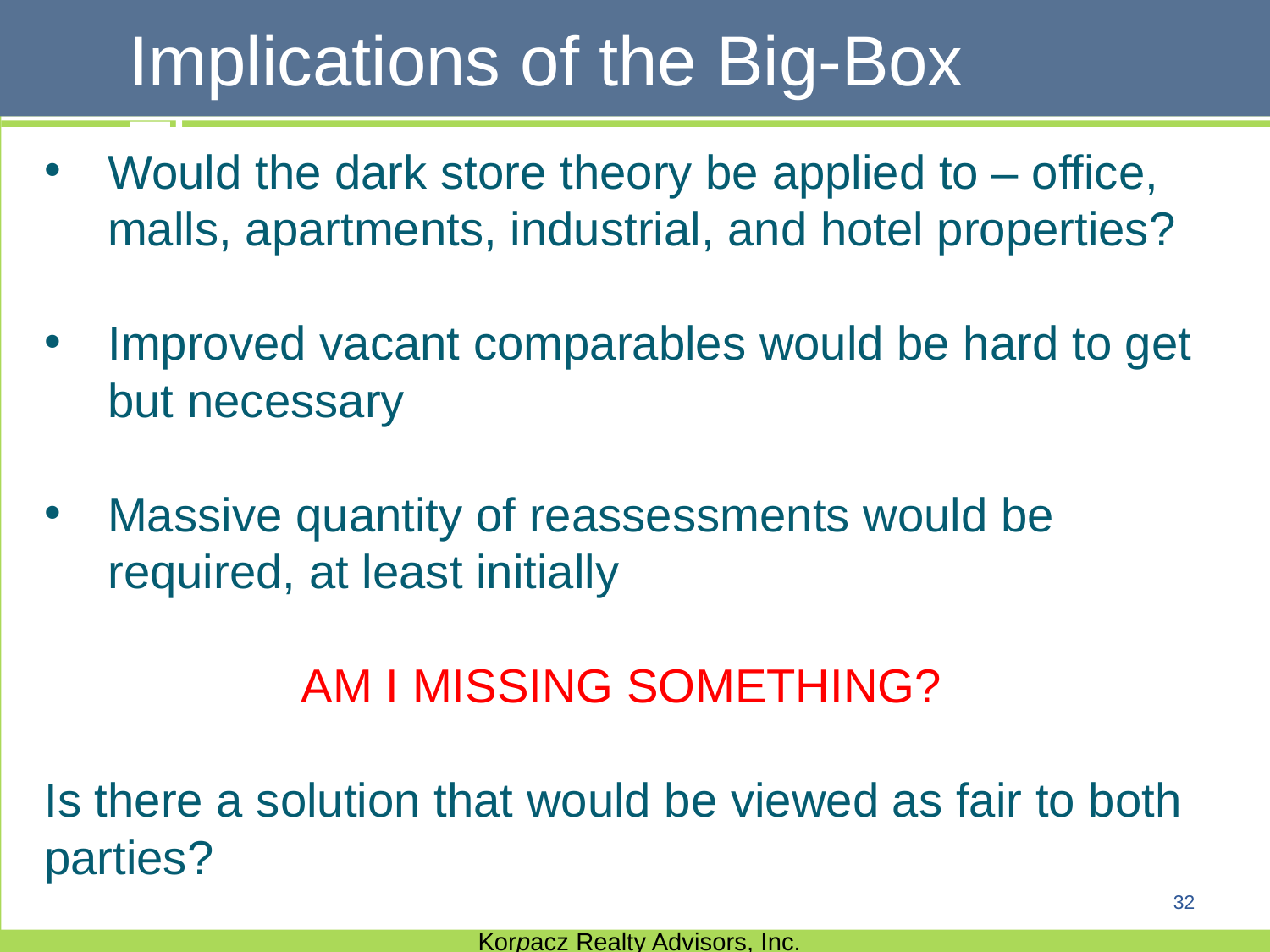

Implications of the Big-Box Theory
Would the dark store theory be applied to – office, malls, apartments, industrial, and hotel properties?

Improved vacant comparables would be hard to get but necessary

Massive quantity of reassessments would be required, at least initially

AM I MISSING SOMETHING?

Is there a solution that would be viewed as fair to both parties?
32
Korpacz Realty Advisors, Inc.